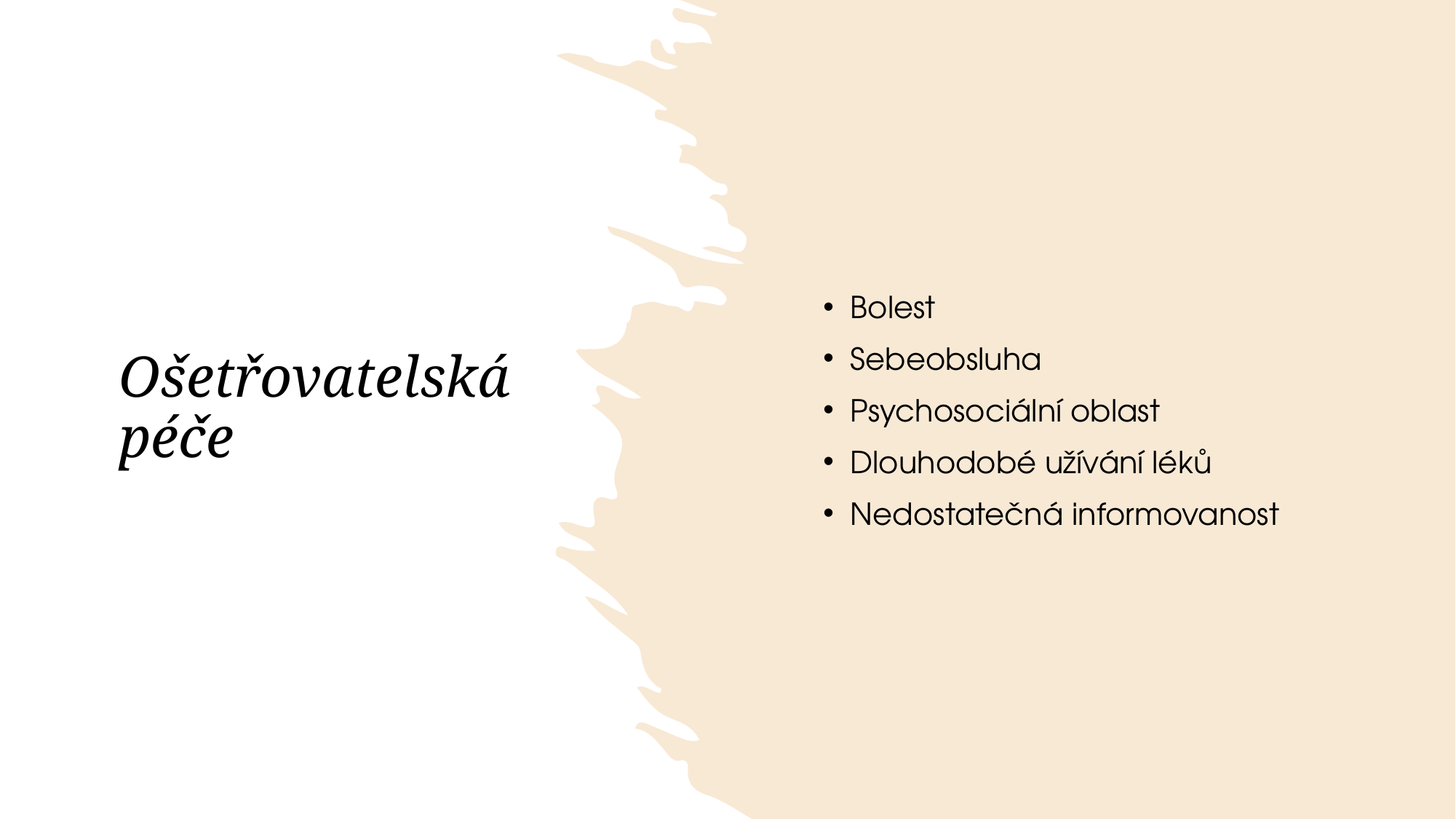

Bolest
Sebeobsluha
Psychosociální oblast
Dlouhodobé užívání léků
Nedostatečná informovanost
# Ošetřovatelská péče